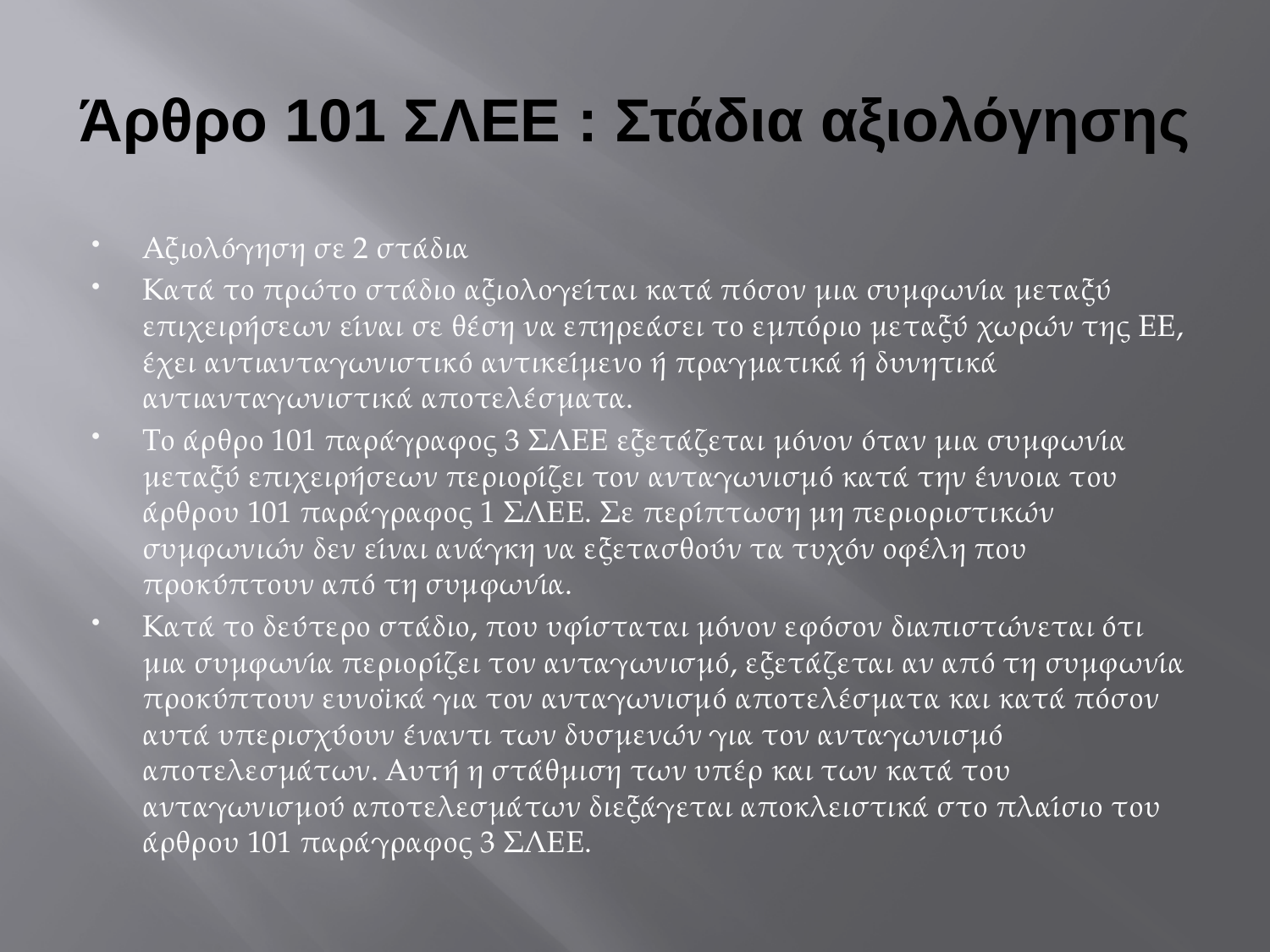

# Άρθρο 101 ΣΛΕΕ : Στάδια αξιολόγησης
Αξιολόγηση σε 2 στάδια
Κατά το πρώτο στάδιο αξιολογείται κατά πόσον μια συμφωνία μεταξύ επιχειρήσεων είναι σε θέση να επηρεάσει το εμπόριο μεταξύ χωρών της ΕΕ, έχει αντιανταγωνιστικό αντικείμενο ή πραγματικά ή δυνητικά αντιανταγωνιστικά αποτελέσματα.
Το άρθρο 101 παράγραφος 3 ΣΛΕΕ εξετάζεται μόνον όταν μια συμφωνία μεταξύ επιχειρήσεων περιορίζει τον ανταγωνισμό κατά την έννοια του άρθρου 101 παράγραφος 1 ΣΛΕΕ. Σε περίπτωση μη περιοριστικών συμφωνιών δεν είναι ανάγκη να εξετασθούν τα τυχόν οφέλη που προκύπτουν από τη συμφωνία.
Κατά το δεύτερο στάδιο, που υφίσταται μόνον εφόσον διαπιστώνεται ότι μια συμφωνία περιορίζει τον ανταγωνισμό, εξετάζεται αν από τη συμφωνία προκύπτουν ευνοϊκά για τον ανταγωνισμό αποτελέσματα και κατά πόσον αυτά υπερισχύουν έναντι των δυσμενών για τον ανταγωνισμό αποτελεσμάτων. Αυτή η στάθμιση των υπέρ και των κατά του ανταγωνισμού αποτελεσμάτων διεξάγεται αποκλειστικά στο πλαίσιο του άρθρου 101 παράγραφος 3 ΣΛΕΕ.